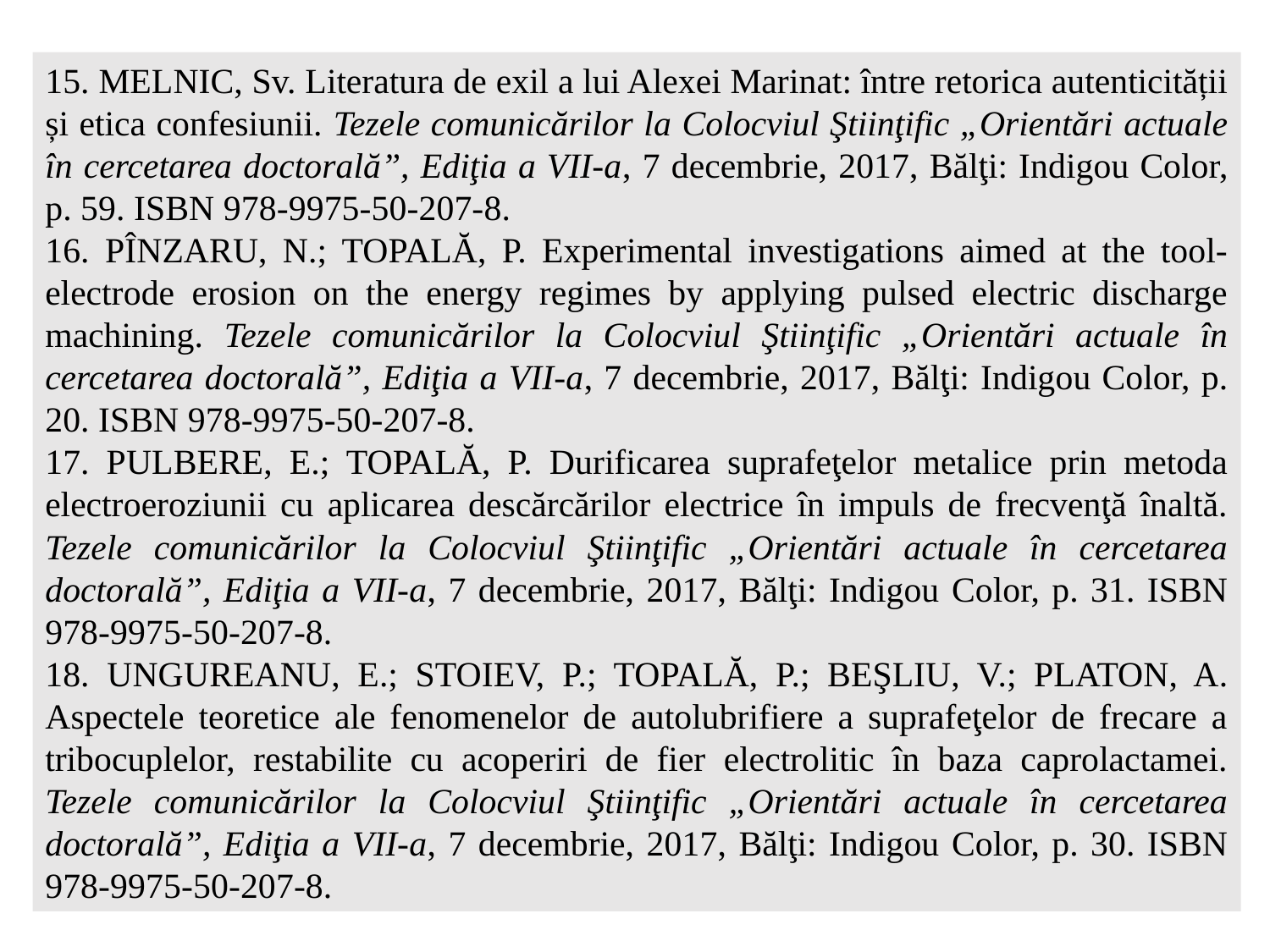

15. MELNIC, Sv. Literatura de exil a lui Alexei Marinat: între retorica autenticității și etica confesiunii. Tezele comunicărilor la Colocviul Ştiinţific „Orientări actuale în cercetarea doctorală”, Ediţia a VII-a, 7 decembrie, 2017, Bălţi: Indigou Color, p. 59. ISBN 978-9975-50-207-8.
16. PÎNZARU, N.; TOPALĂ, P. Experimental investigations aimed at the tool-electrode erosion on the energy regimes by applying pulsed electric discharge machining. Tezele comunicărilor la Colocviul Ştiinţific „Orientări actuale în cercetarea doctorală”, Ediţia a VII-a, 7 decembrie, 2017, Bălţi: Indigou Color, p. 20. ISBN 978-9975-50-207-8.
17. PULBERE, E.; TOPALĂ, P. Durificarea suprafeţelor metalice prin metoda electroeroziunii cu aplicarea descărcărilor electrice în impuls de frecvenţă înaltă. Tezele comunicărilor la Colocviul Ştiinţific „Orientări actuale în cercetarea doctorală”, Ediţia a VII-a, 7 decembrie, 2017, Bălţi: Indigou Color, p. 31. ISBN 978-9975-50-207-8.
18. UNGUREANU, E.; STOIEV, P.; TOPALĂ, P.; BEŞLIU, V.; PLATON, A. Aspectele teoretice ale fenomenelor de autolubrifiere a suprafeţelor de frecare a tribocuplelor, restabilite cu acoperiri de fier electrolitic în baza caprolactamei. Tezele comunicărilor la Colocviul Ştiinţific „Orientări actuale în cercetarea doctorală”, Ediţia a VII-a, 7 decembrie, 2017, Bălţi: Indigou Color, p. 30. ISBN 978-9975-50-207-8.